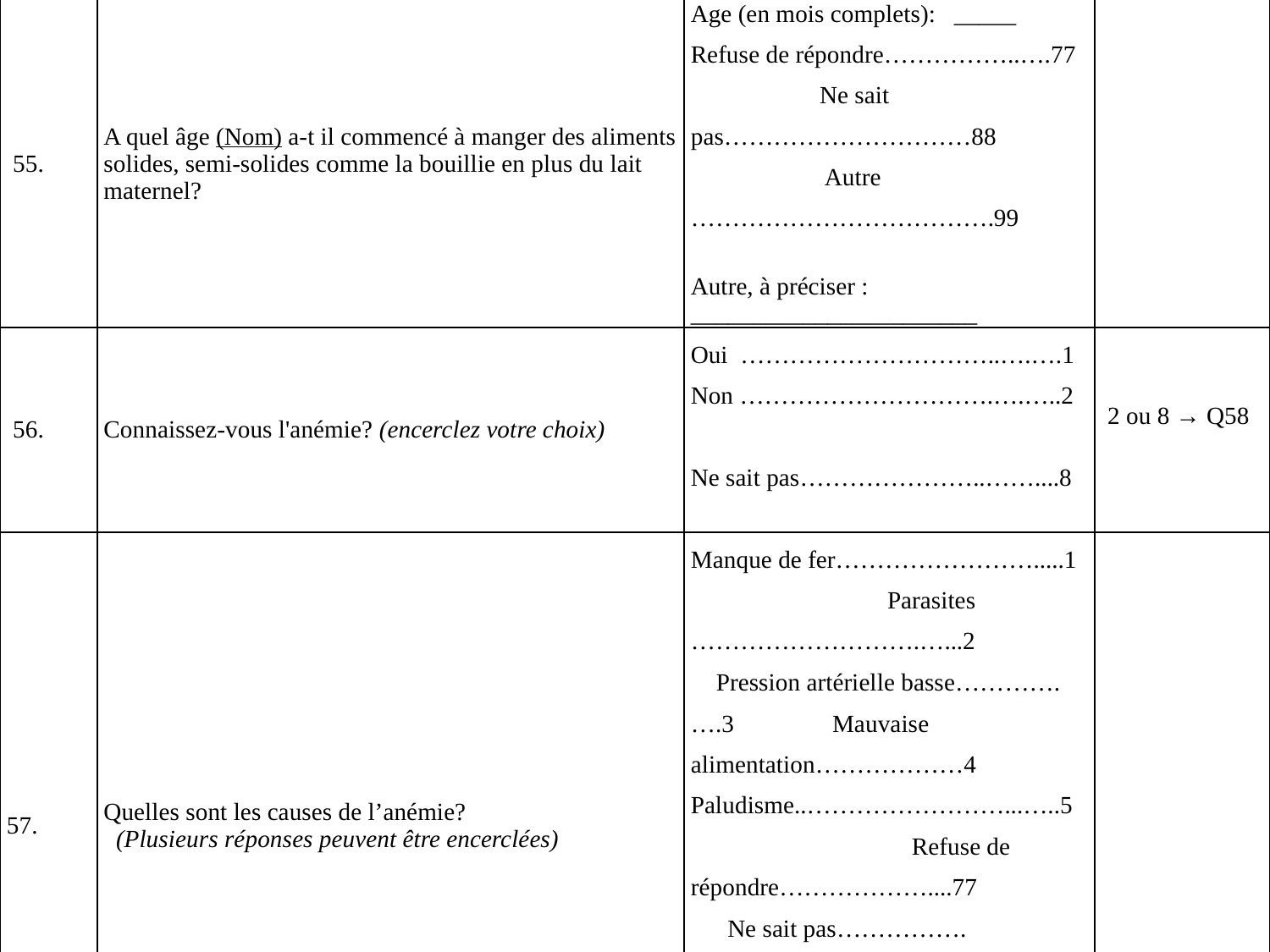

| 55. | A quel âge (Nom) a-t il commencé à manger des aliments solides, semi-solides comme la bouillie en plus du lait maternel? | Age (en mois complets): \_\_\_\_\_ Refuse de répondre……………..….77 Ne sait pas…………………………88 Autre ……………………………….99 Autre, à préciser : \_\_\_\_\_\_\_\_\_\_\_\_\_\_\_\_\_\_\_\_\_\_\_ |  |
| --- | --- | --- | --- |
| 56. | Connaissez-vous l'anémie? (encerclez votre choix) | Oui …………………………..….….1 Non ………………………….….…..2 Ne sait pas…………………..……....8 | 2 ou 8 → Q58 |
| 57. | Quelles sont les causes de l’anémie? (Plusieurs réponses peuvent être encerclées) | Manque de fer…………………….....1 Parasites ……………………….…...2 Pression artérielle basse………….….3 Mauvaise alimentation………………4 Paludisme..……………………...…..5 Refuse de répondre………………....77 Ne sait pas…………….……………88 Autre ………………………….…...99 Autre, à préciser : \_\_\_\_\_\_\_\_\_\_\_\_\_\_\_\_\_\_\_\_\_\_ |  |
| 58. | (Nom) mange t-il (elle) avec son bol? (encerclez votre choix) | Oui …………………………………1 Non………………………...………..2 Ne sait pas/a refusé ………………...8 |  |